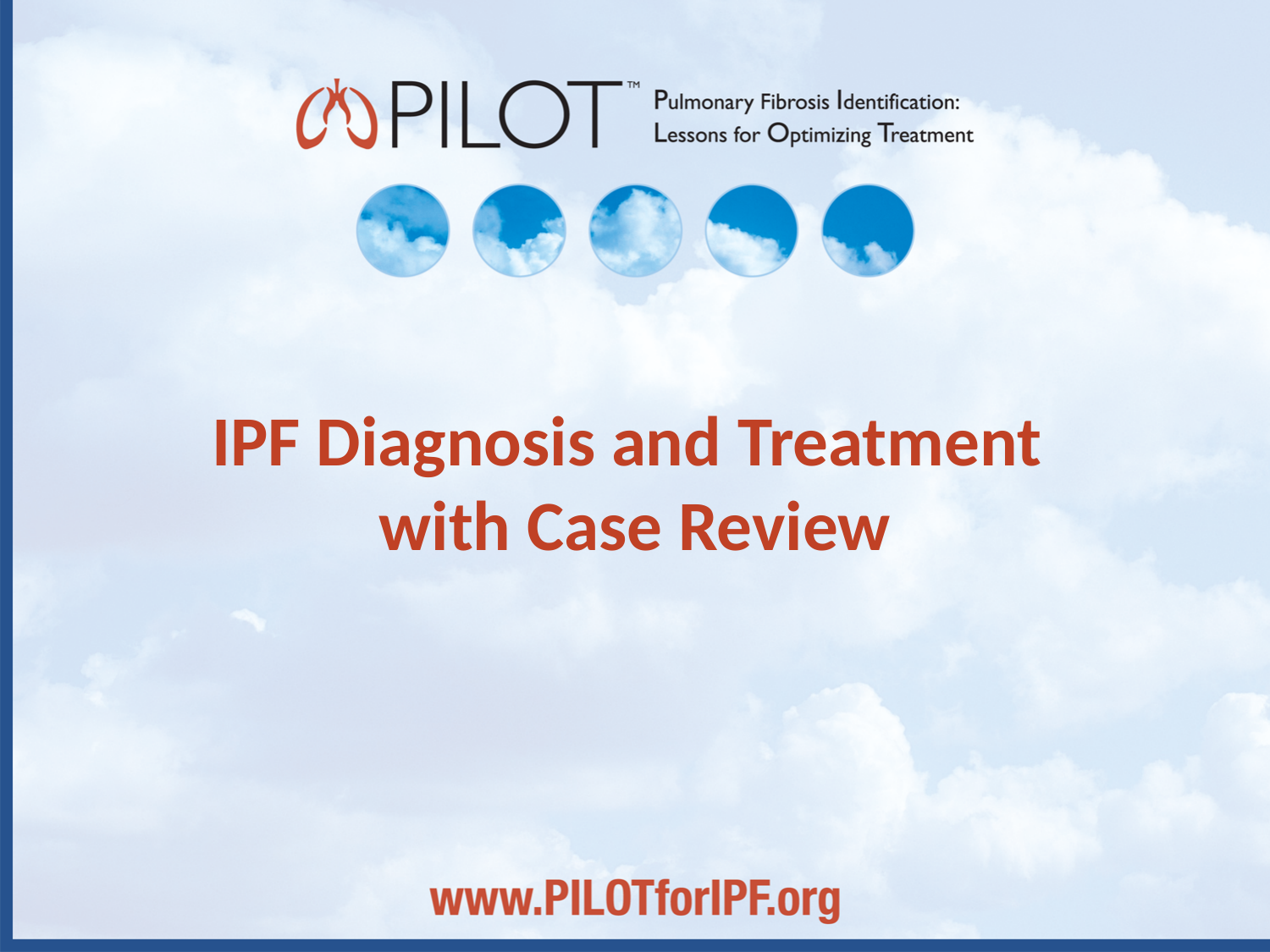

# IPF Diagnosis and Treatment with Case Review